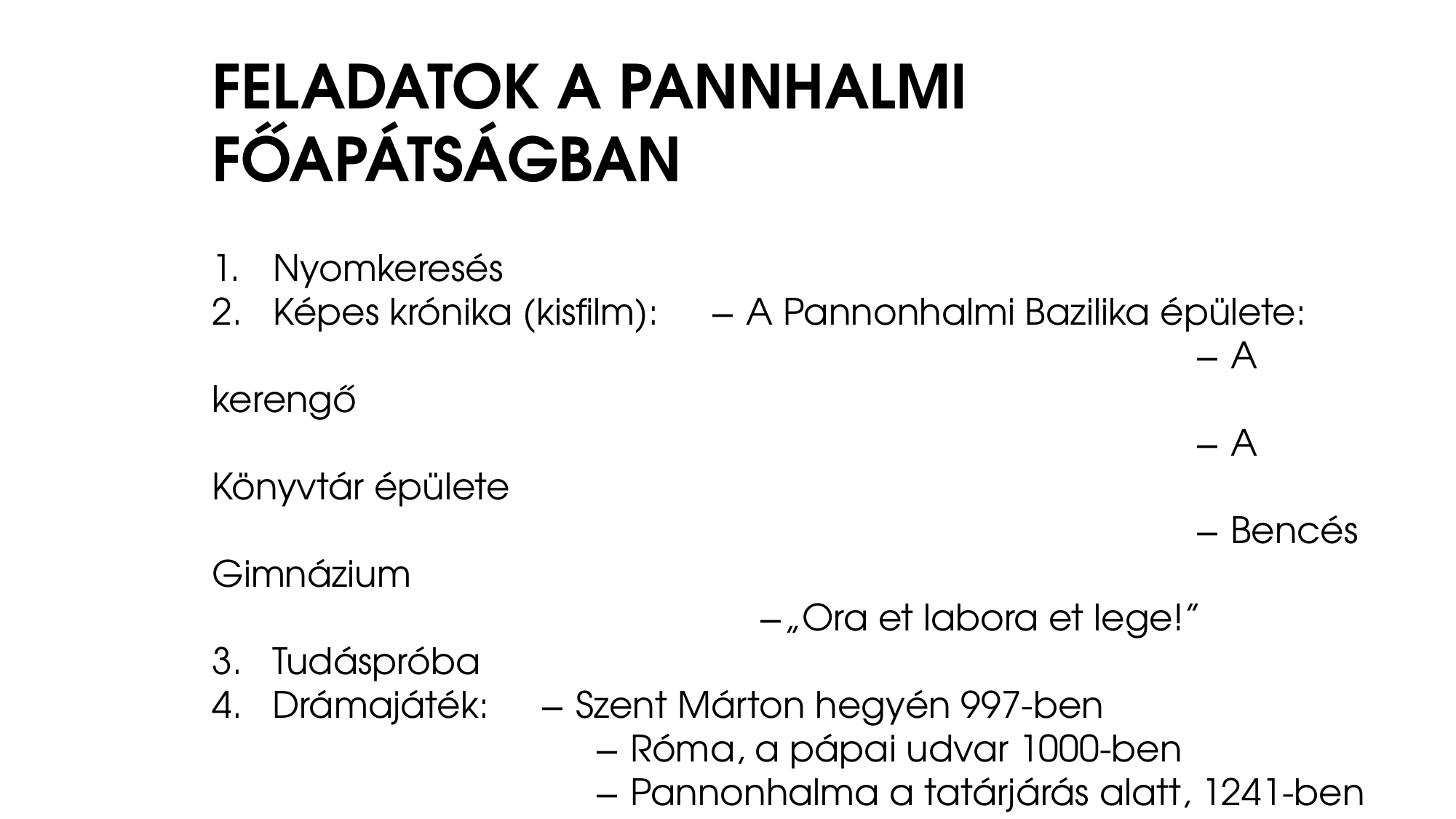

Feladatok a Pannhalmi Főapátságban

Nyomkeresés
Képes krónika (kisfilm):	− A Pannonhalmi Bazilika épülete:
									− A kerengő
									− A Könyvtár épülete
									− Bencés Gimnázium
	−„Ora et labora et lege!”
3.   Tudáspróba
4.   Drámajáték:	− Szent Márton hegyén 997-ben
	− Róma, a pápai udvar 1000-ben
	− Pannonhalma a tatárjárás alatt, 1241-ben
	− Bécs, Schönbrunn 1786. október 23-án
	− Pannonhalmi Gimnázium 1948. június